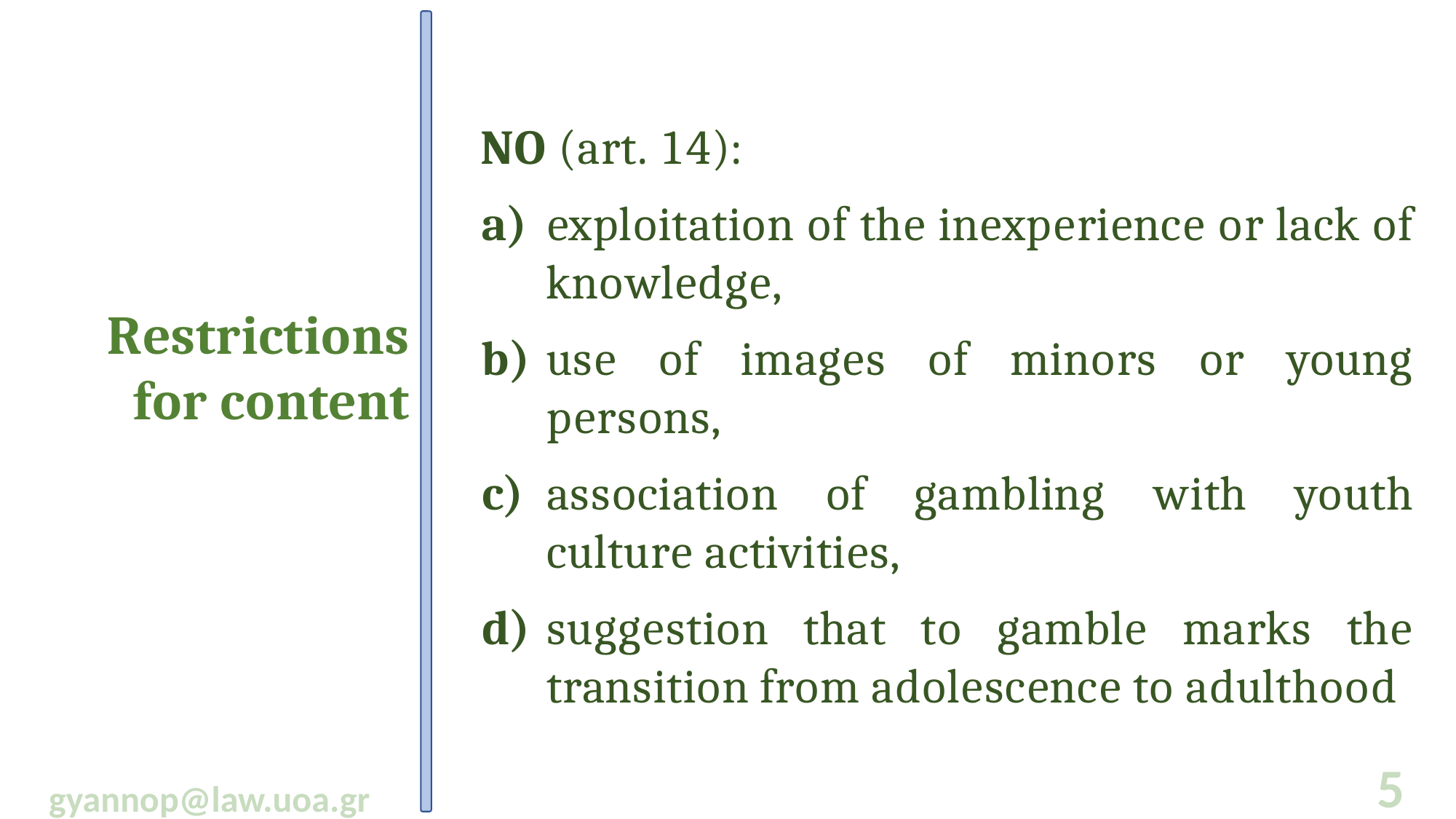

NO (art. 14):
a)	exploitation of the inexperience or lack of knowledge,
b)	use of images of minors or young persons,
c)	association of gambling with youth culture activities,
d)	suggestion that to gamble marks the transition from adolescence to adulthood
Restrictions for content
5
gyannop@law.uoa.gr